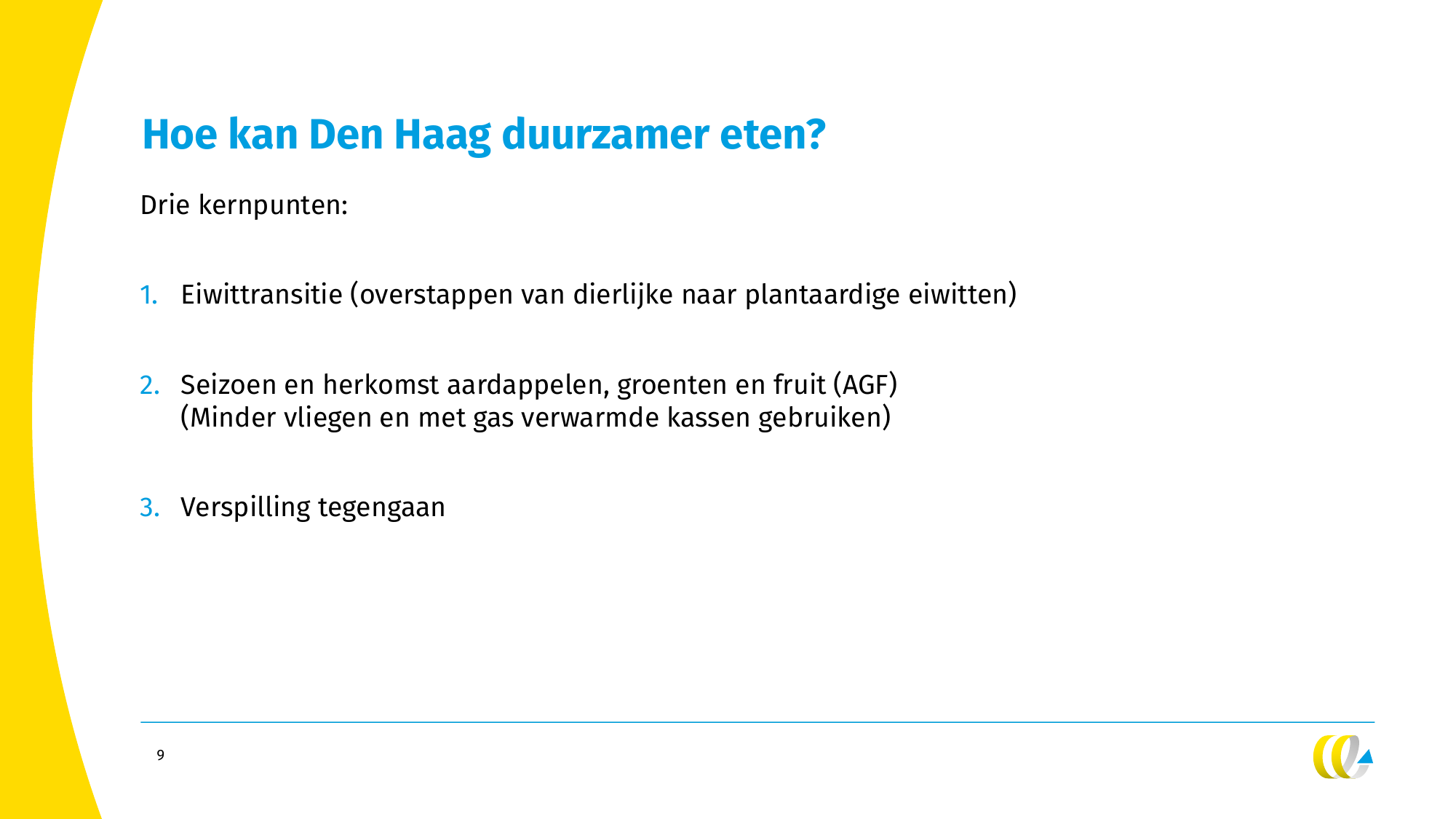

# Hoe kan Den Haag duurzamer eten?
Drie kernpunten:

Eiwittransitie (overstappen van dierlijke naar plantaardige eiwitten)

Seizoen en herkomst aardappelen, groenten en fruit (AGF)
(Minder vliegen en met gas verwarmde kassen gebruiken)

Verspilling tegengaan

9